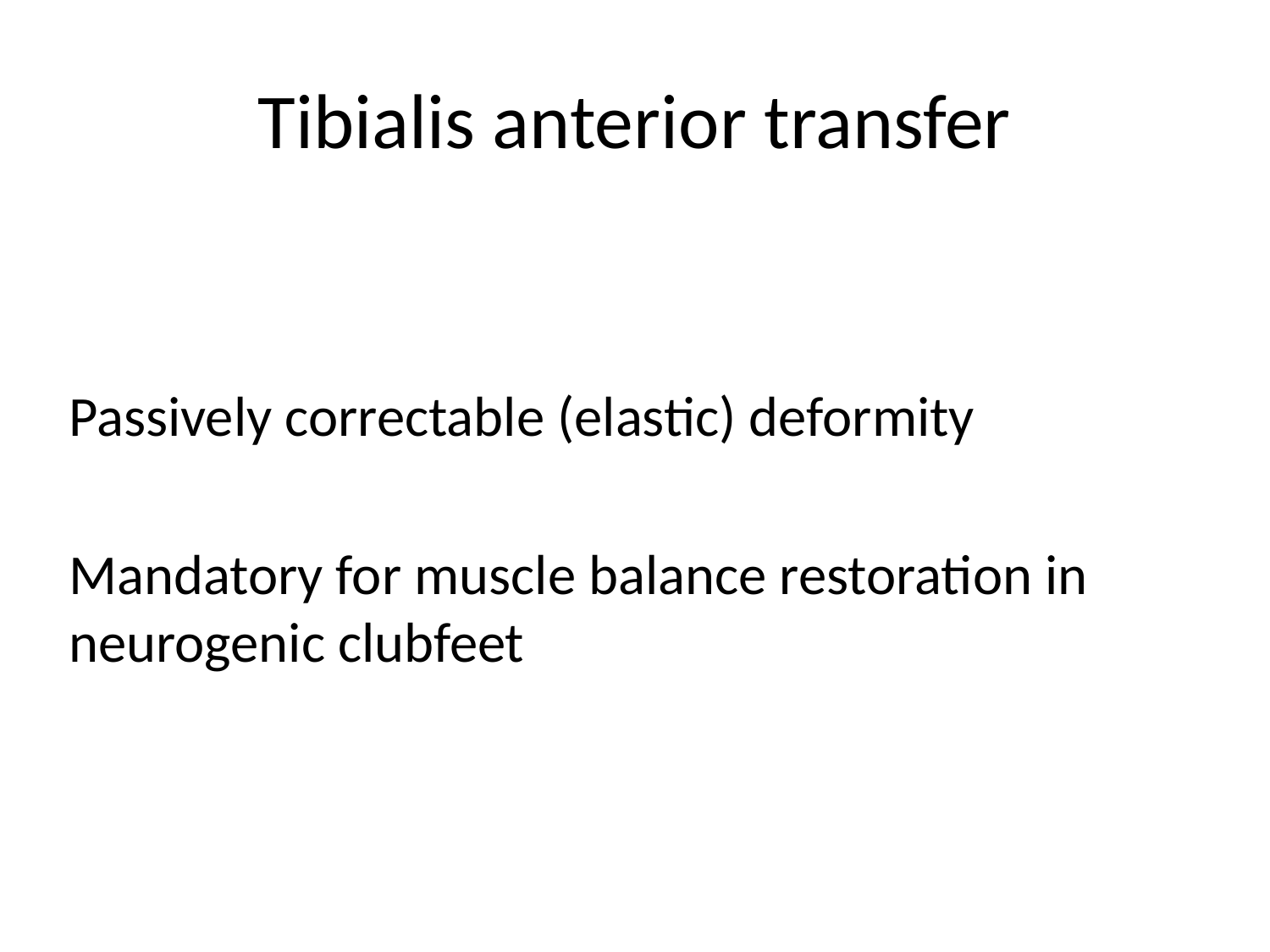

# Tibialis anterior transfer
Passively correctable (elastic) deformity

Mandatory for muscle balance restoration in neurogenic clubfeet